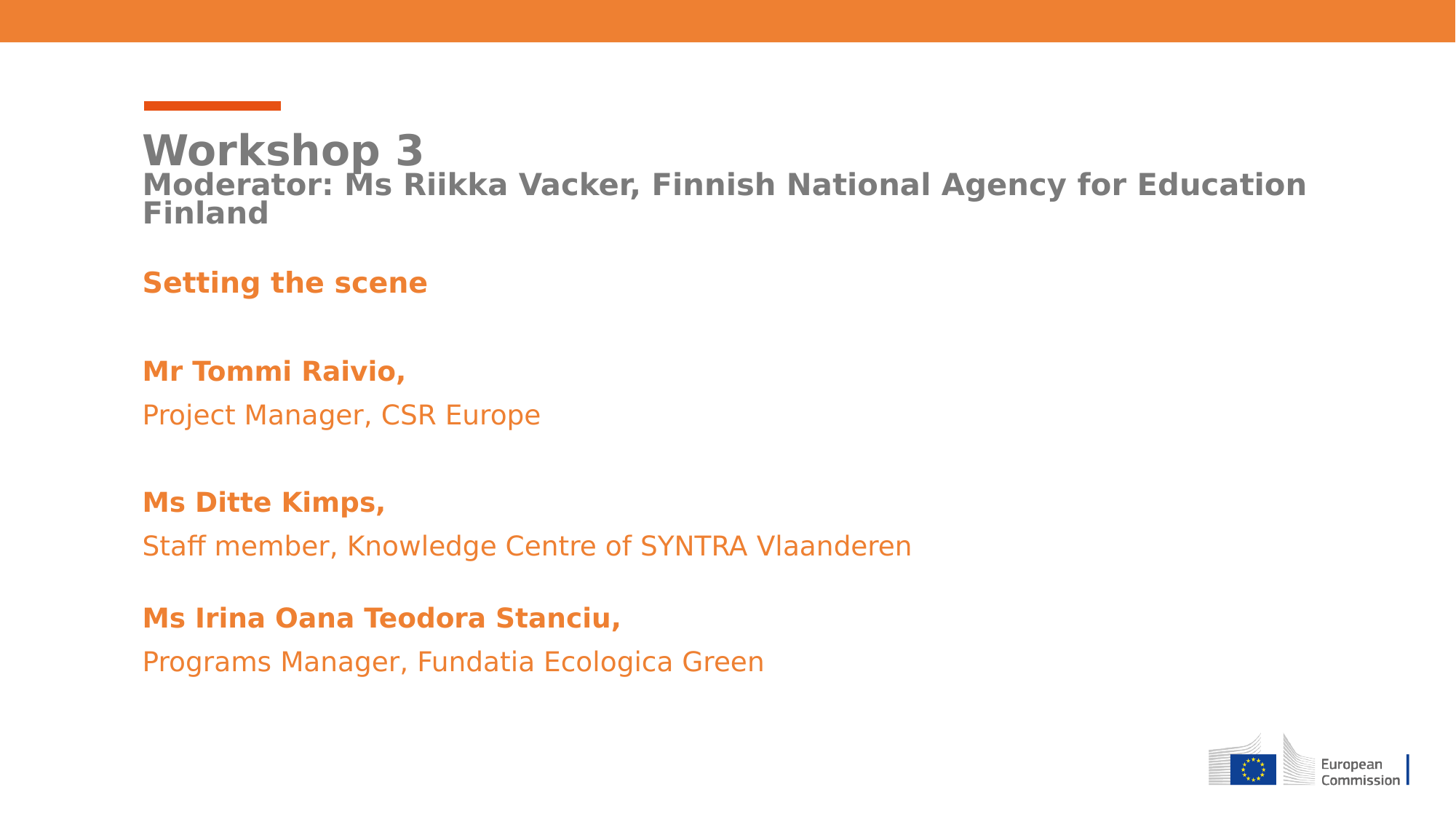

Workshop 3
Moderator: Ms Riikka Vacker, Finnish National Agency for Education Finland
Setting the scene

Mr Tommi Raivio,
Project Manager, CSR Europe

Ms Ditte Kimps,
Staff member, Knowledge Centre of SYNTRA Vlaanderen
Ms Irina Oana Teodora Stanciu,
Programs Manager, Fundatia Ecologica Green